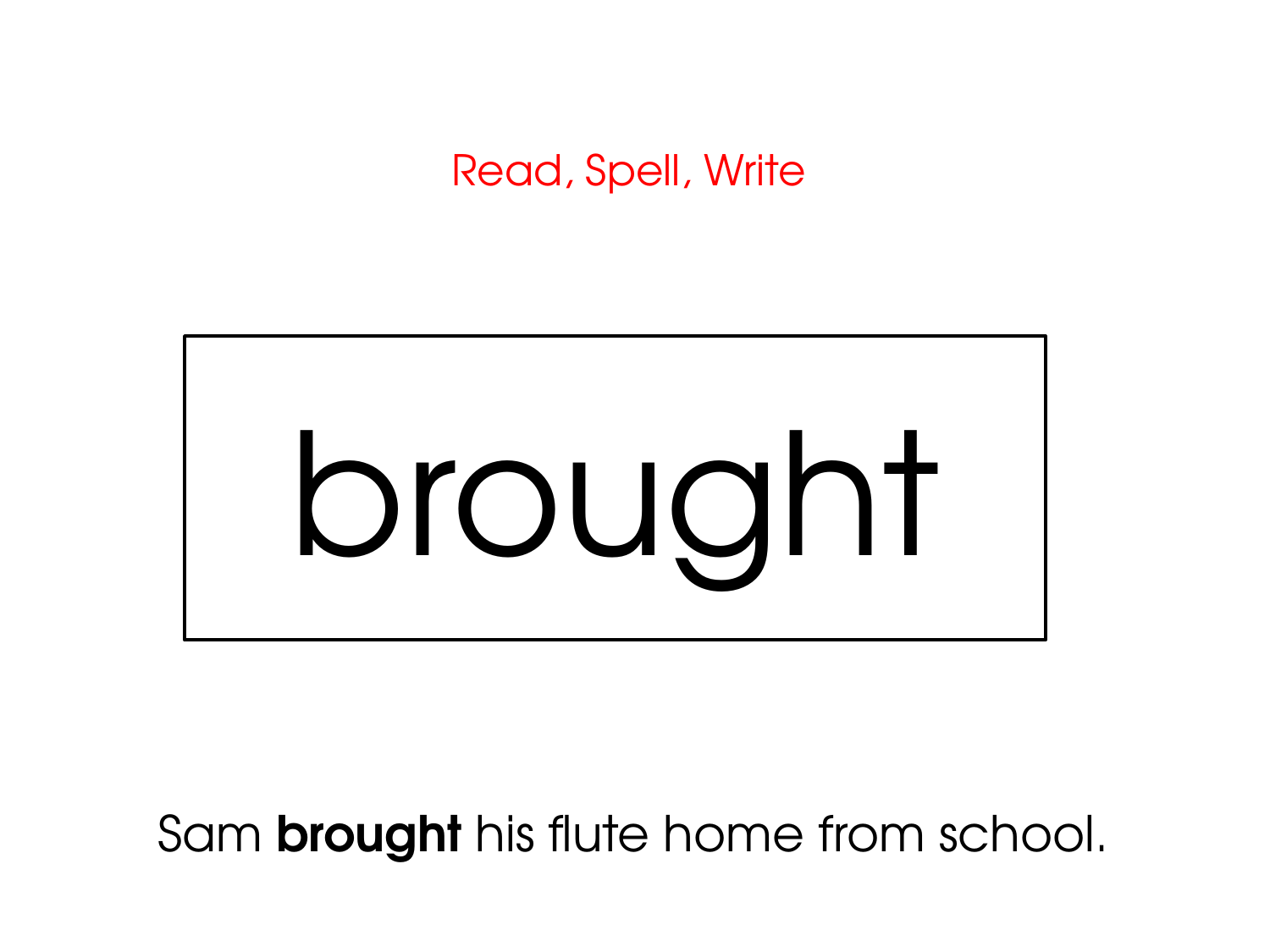

Read, Spell, Write
brought
Sam brought his flute home from school.